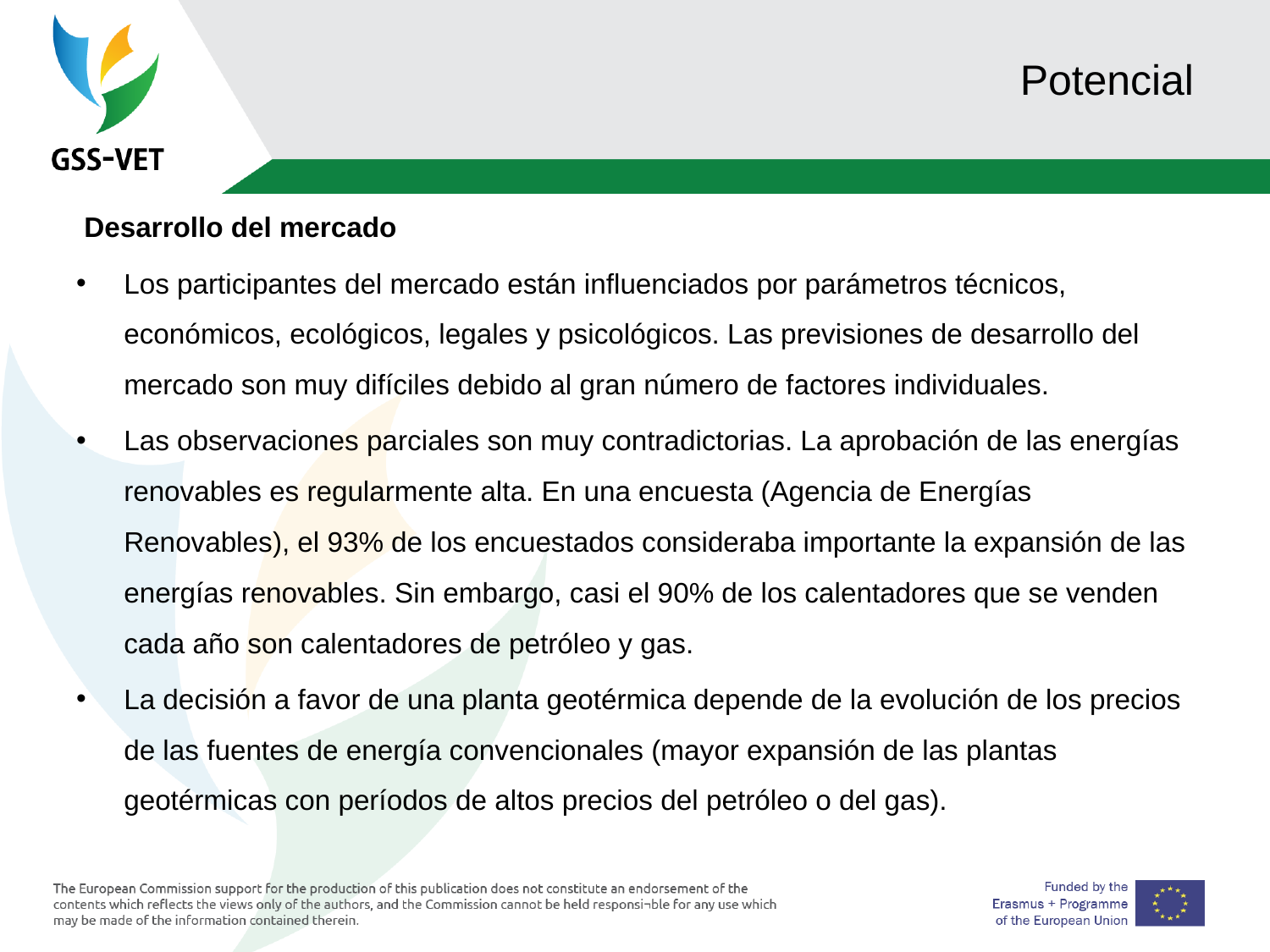

# Potencial
 Desarrollo del mercado
Los participantes del mercado están influenciados por parámetros técnicos, económicos, ecológicos, legales y psicológicos. Las previsiones de desarrollo del mercado son muy difíciles debido al gran número de factores individuales.
Las observaciones parciales son muy contradictorias. La aprobación de las energías renovables es regularmente alta. En una encuesta (Agencia de Energías Renovables), el 93% de los encuestados consideraba importante la expansión de las energías renovables. Sin embargo, casi el 90% de los calentadores que se venden cada año son calentadores de petróleo y gas.
La decisión a favor de una planta geotérmica depende de la evolución de los precios de las fuentes de energía convencionales (mayor expansión de las plantas geotérmicas con períodos de altos precios del petróleo o del gas).